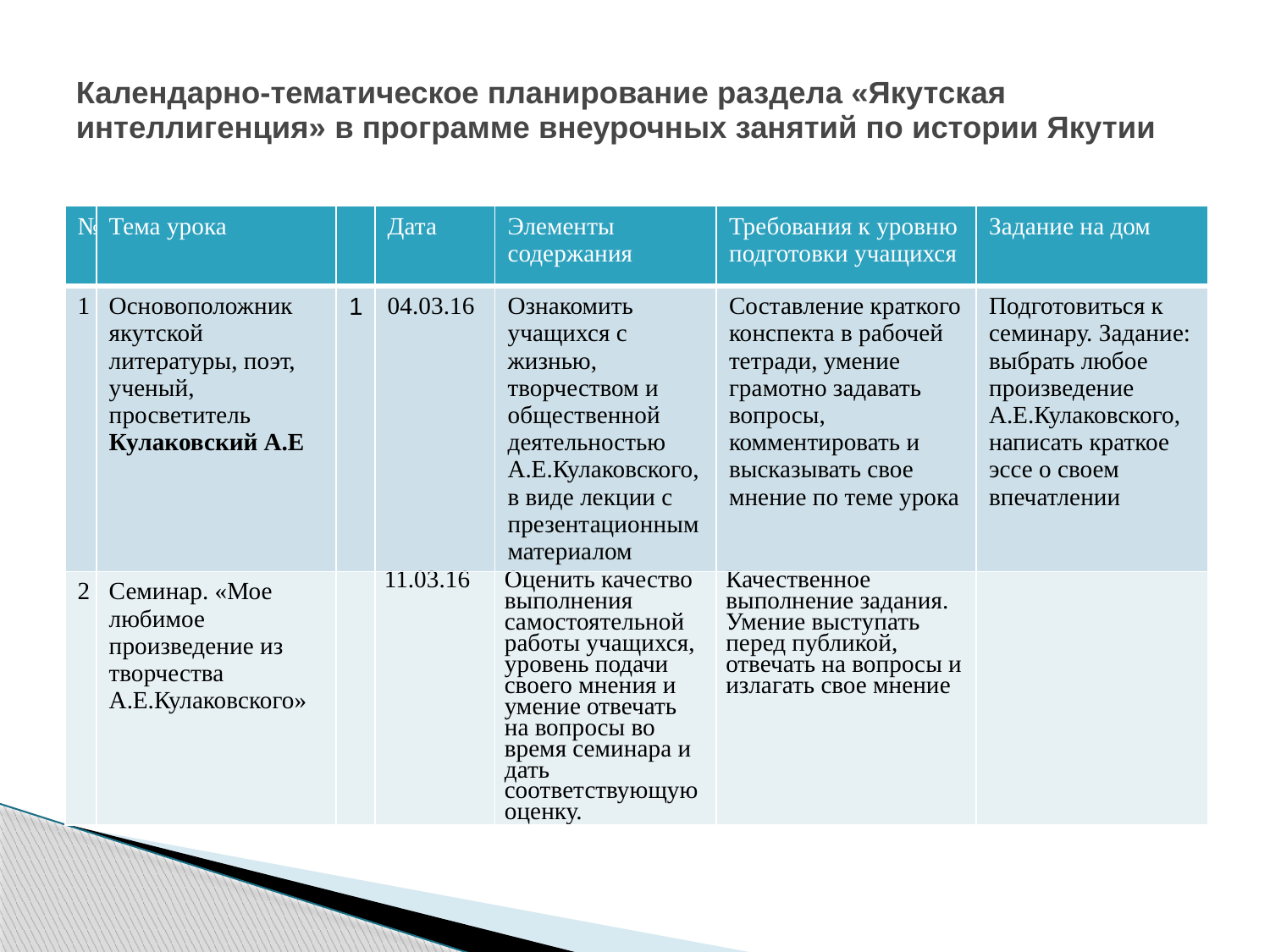

# Календарно-тематическое планирование раздела «Якутская интеллигенция» в программе внеурочных занятий по истории Якутии
| № | Тема урока |  | Дата | Элементы содержания | Требования к уровню подготовки учащихся | Задание на дом |
| --- | --- | --- | --- | --- | --- | --- |
| 1 | Основоположник якутской литературы, поэт, ученый, просветитель Кулаковский А.Е | 1 | 04.03.16 | Ознакомить учащихся с жизнью, творчеством и общественной деятельностью А.Е.Кулаковского, в виде лекции с презентационным материалом | Составление краткого конспекта в рабочей тетради, умение грамотно задавать вопросы, комментировать и высказывать свое мнение по теме урока | Подготовиться к семинару. Задание: выбрать любое произведение А.Е.Кулаковского, написать краткое эссе о своем впечатлении |
| 2 | Семинар. «Мое любимое произведение из творчества А.Е.Кулаковского» |  | 11.03.16 | Оценить качество выполнения самостоятельной работы учащихся, уровень подачи своего мнения и умение отвечать на вопросы во время семинара и дать соответствующую оценку. | Качественное выполнение задания. Умение выступать перед публикой, отвечать на вопросы и излагать свое мнение |  |